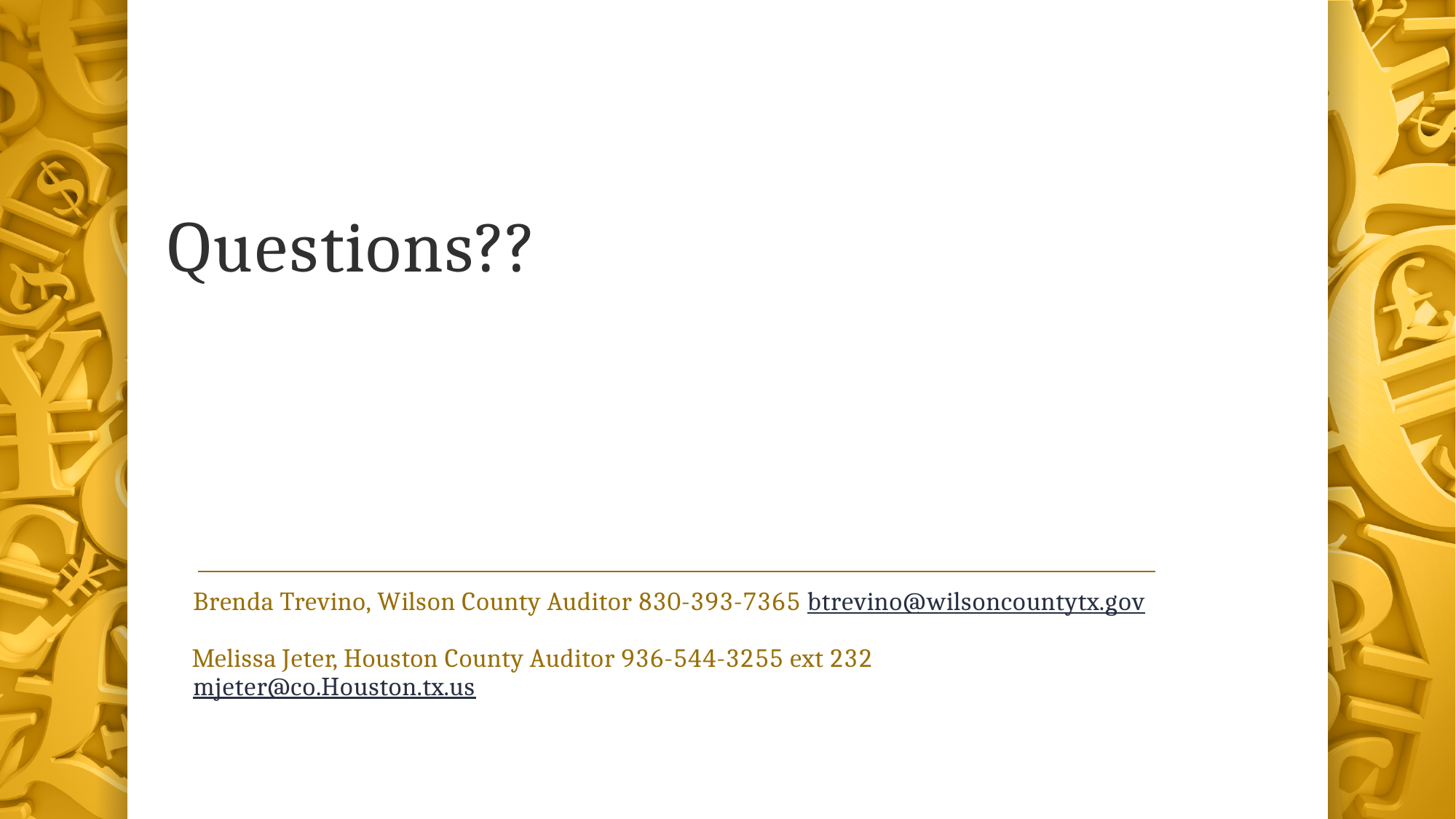

# Questions??
Brenda Trevino, Wilson County Auditor 830-393-7365 btrevino@wilsoncountytx.gov

Melissa Jeter, Houston County Auditor 936-544-3255 ext 232 mjeter@co.Houston.tx.us